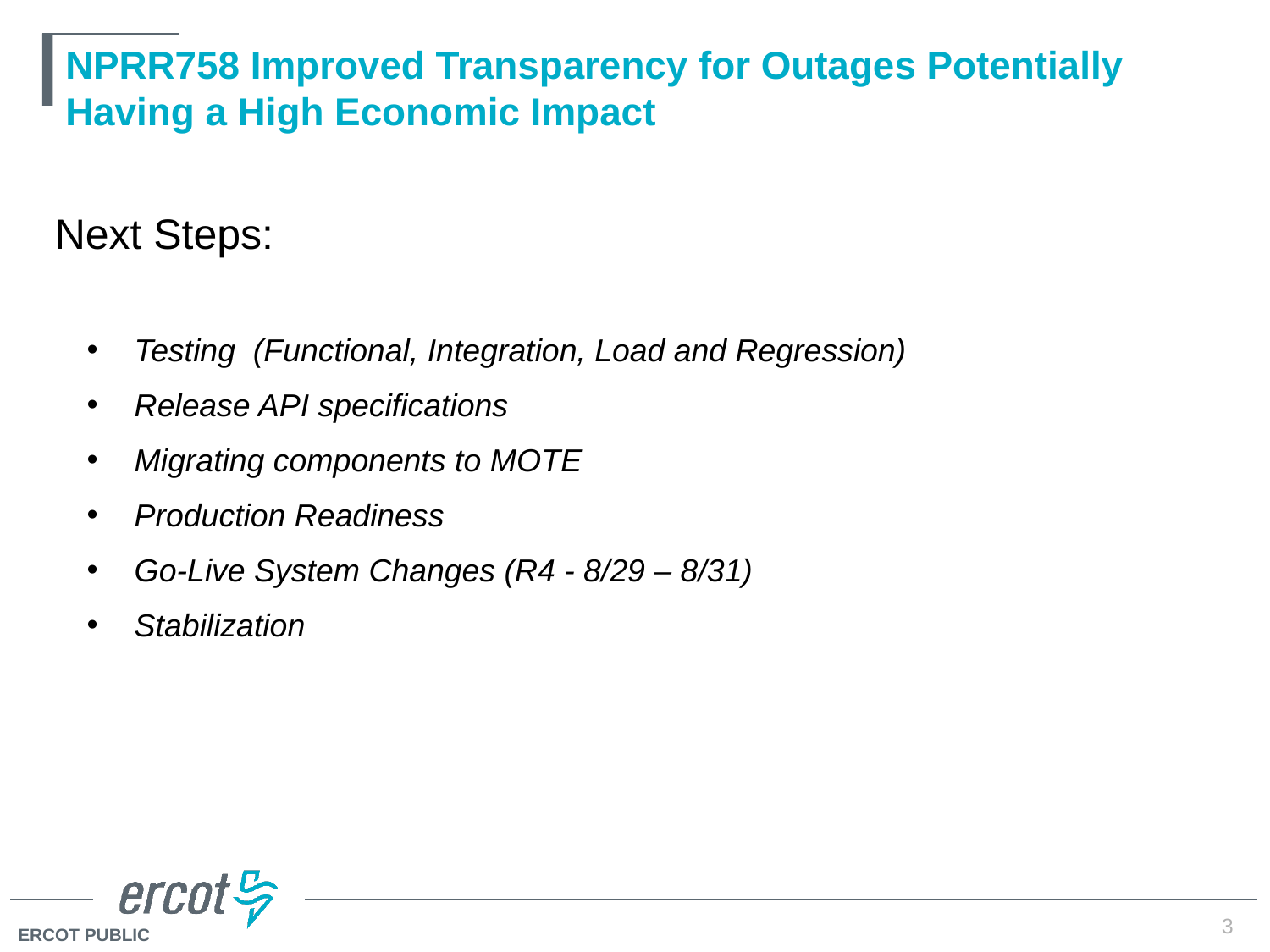

# NPRR758 Improved Transparency for Outages Potentially Having a High Economic Impact
Next Steps:

Testing  (Functional, Integration, Load and Regression)
Release API specifications
Migrating components to MOTE
Production Readiness
Go-Live System Changes (R4 - 8/29 – 8/31)
Stabilization
3